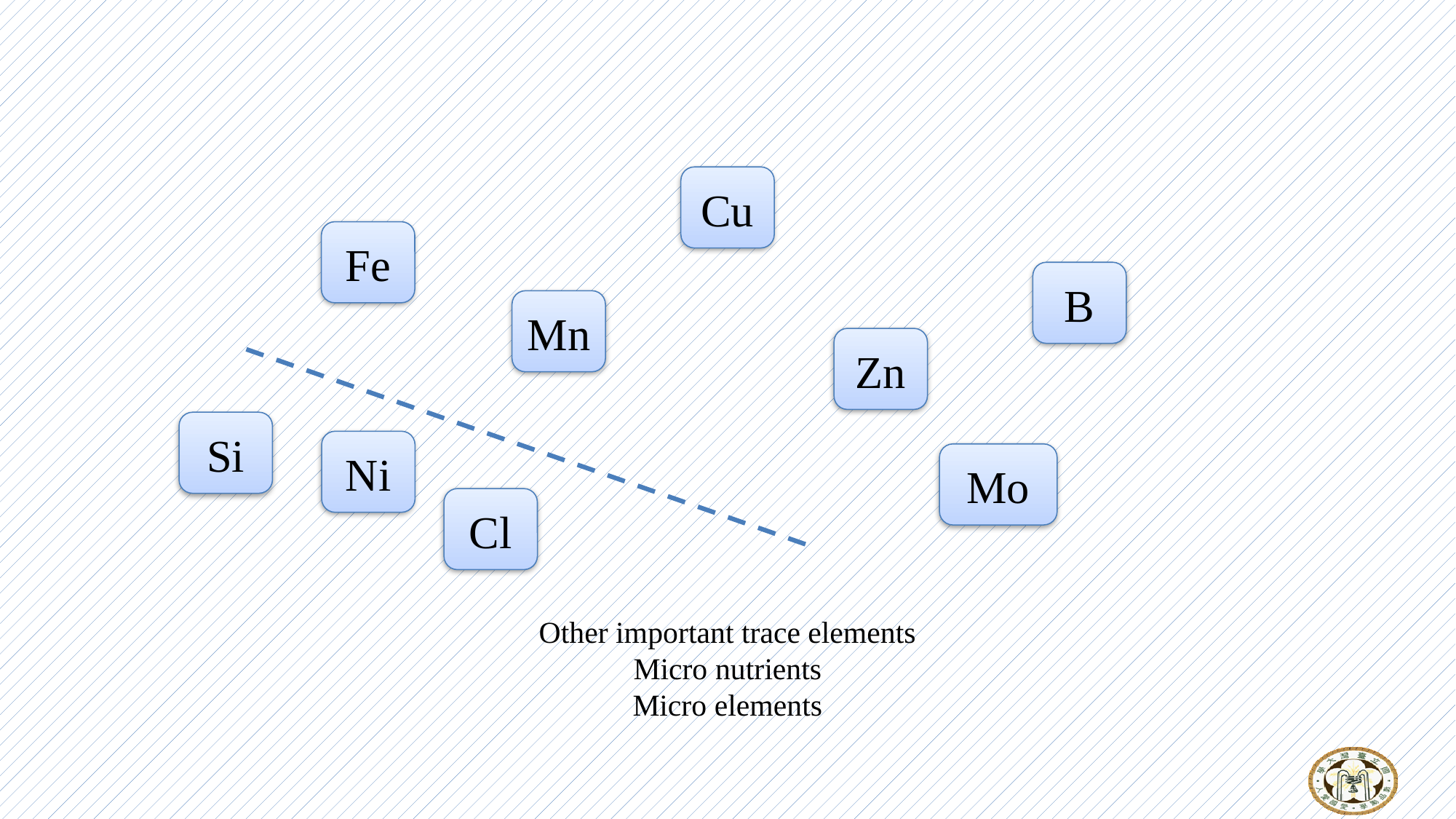

Cu

Fe

B

Mn

Zn

Si

Ni

Mo

Cl
Other important trace elements
Micro nutrients
Micro elements